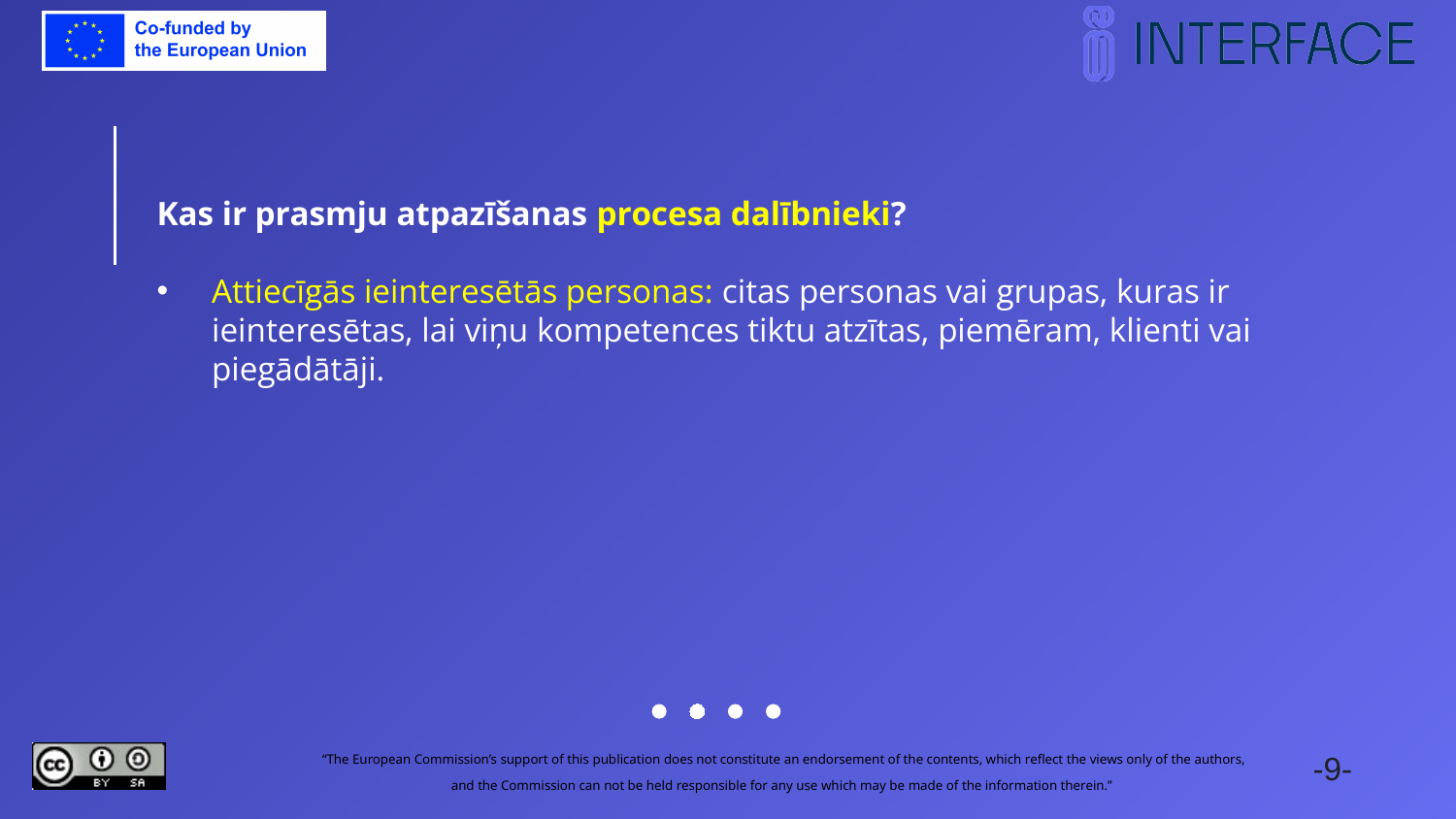

Kas ir prasmju atpazīšanas procesa dalībnieki?

Attiecīgās ieinteresētās personas: citas personas vai grupas, kuras ir ieinteresētas, lai viņu kompetences tiktu atzītas, piemēram, klienti vai piegādātāji.